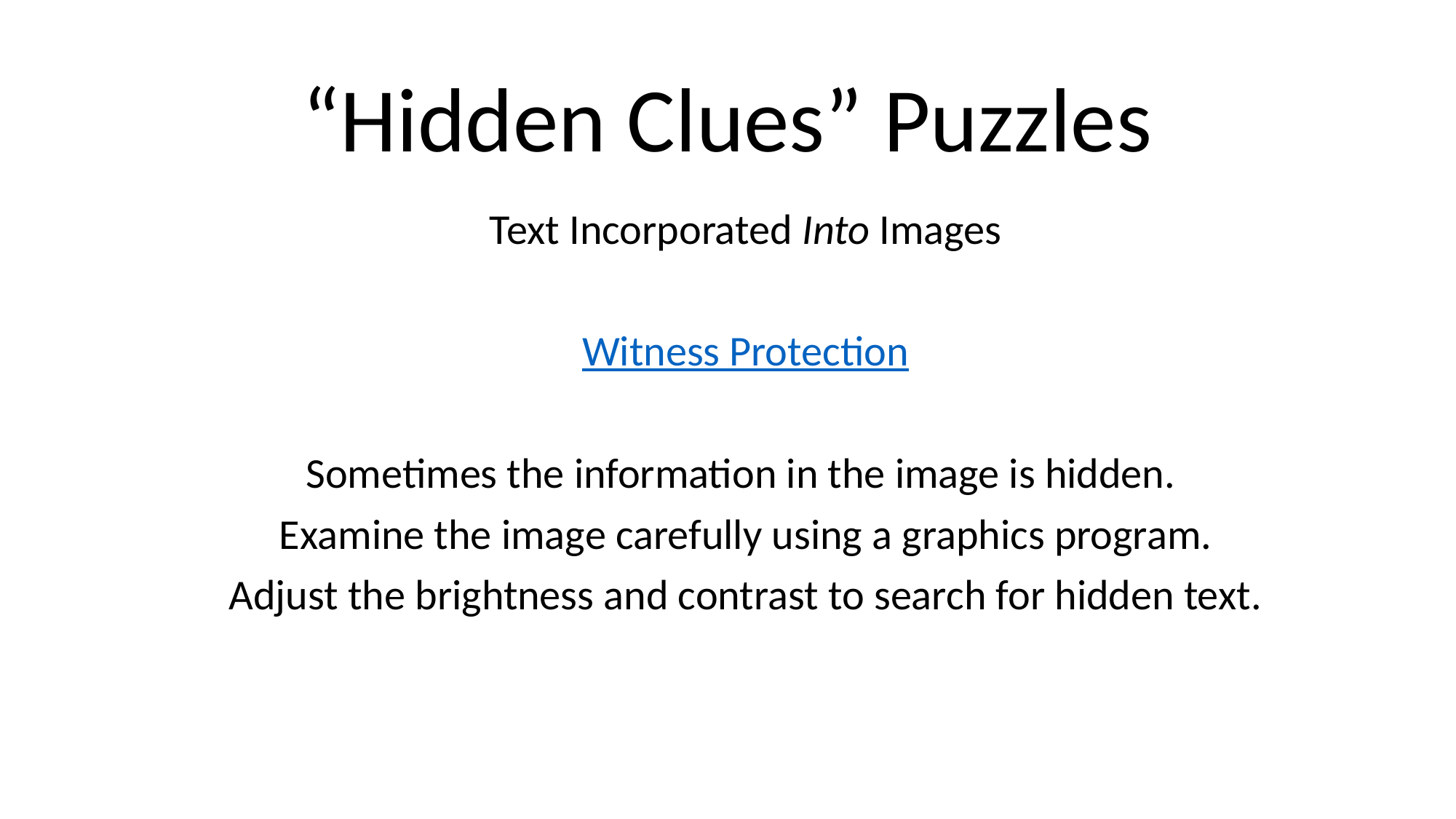

# “Hidden Clues” Puzzles
Text Incorporated Into Images

Witness Protection

Sometimes the information in the image is hidden.
Examine the image carefully using a graphics program.
Adjust the brightness and contrast to search for hidden text.